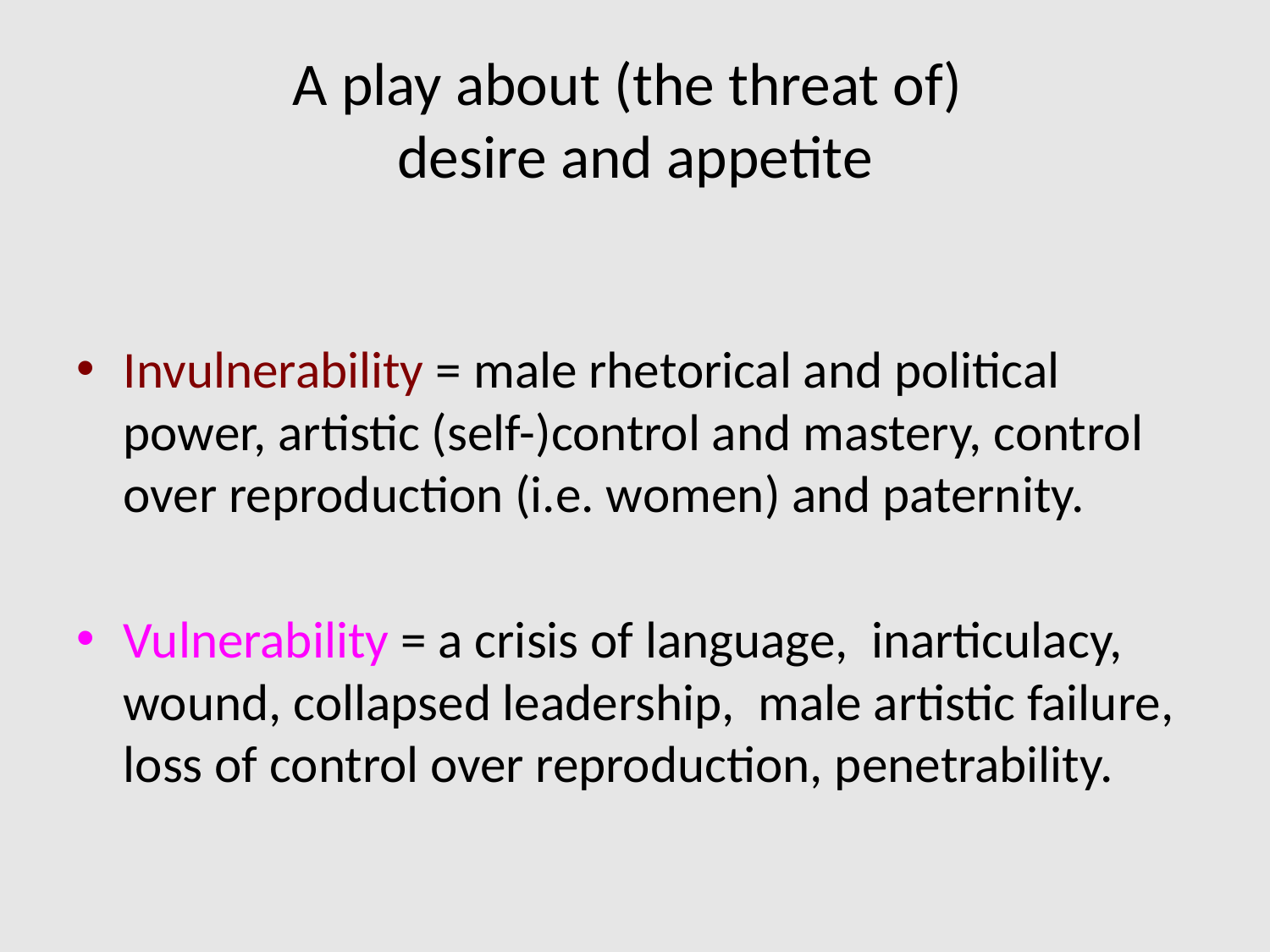

# A play about (the threat of) desire and appetite
Invulnerability = male rhetorical and political power, artistic (self-)control and mastery, control over reproduction (i.e. women) and paternity.

Vulnerability = a crisis of language,  inarticulacy, wound, collapsed leadership,  male artistic failure, loss of control over reproduction, penetrability.